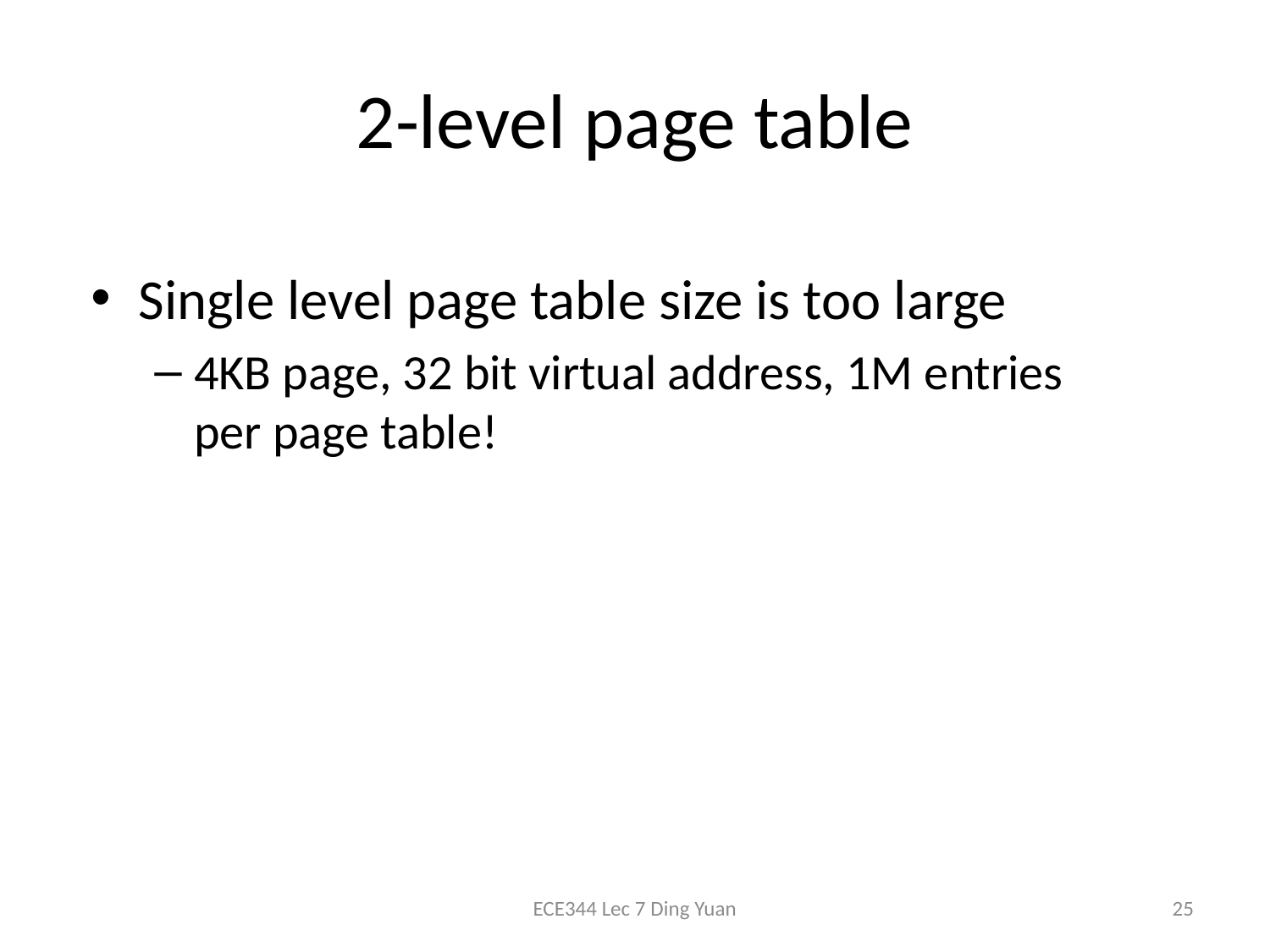

# 2-level page table
Single level page table size is too large
4KB page, 32 bit virtual address, 1M entries per page table!
ECE344 Lec 7 Ding Yuan
25